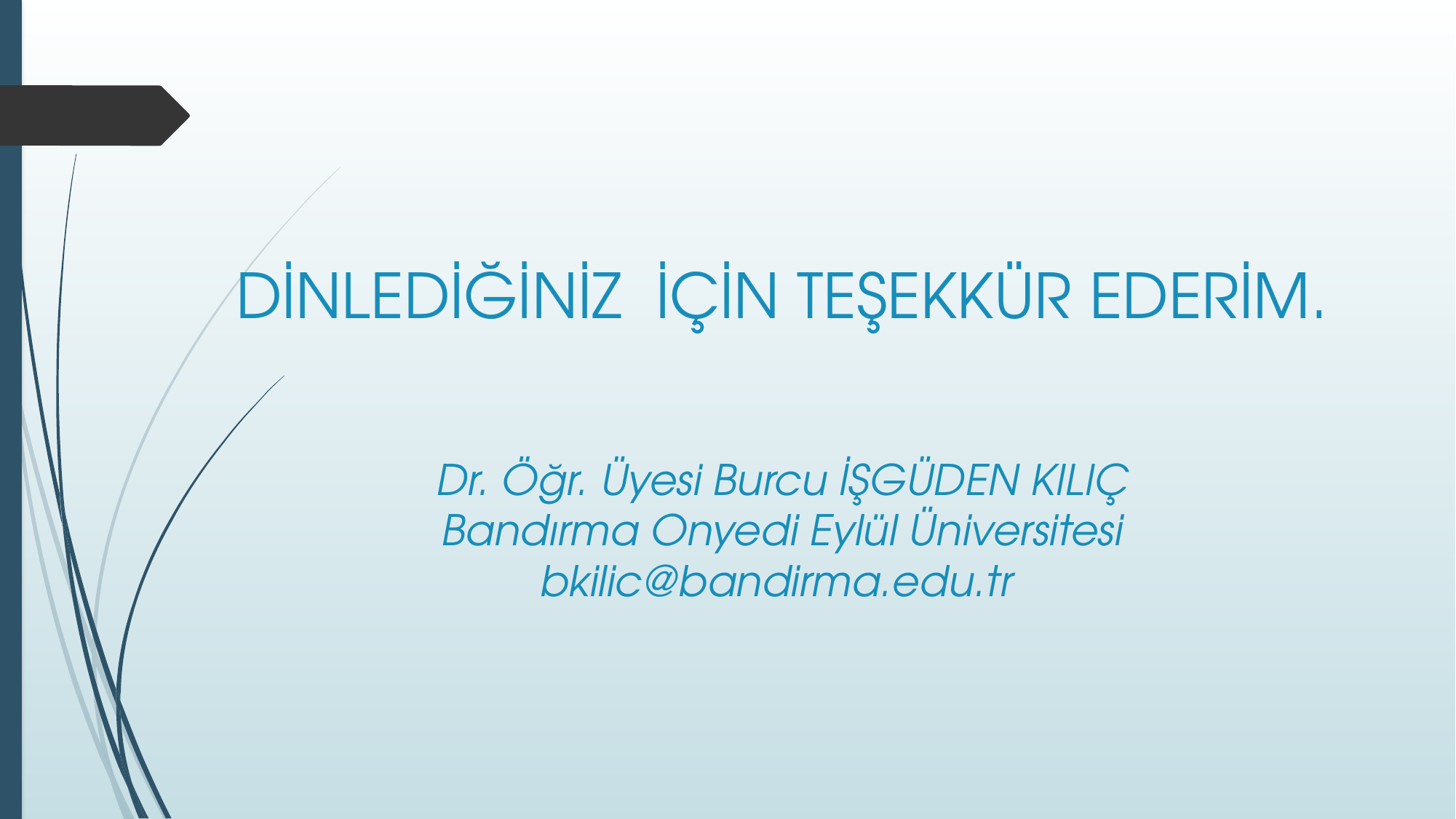

# DİNLEDİĞİNİZ  İÇİN TEŞEKKÜR EDERİM. Dr. Öğr. Üyesi Burcu İŞGÜDEN KILIÇ Bandırma Onyedi Eylül Üniversitesi bkilic@bandirma.edu.tr